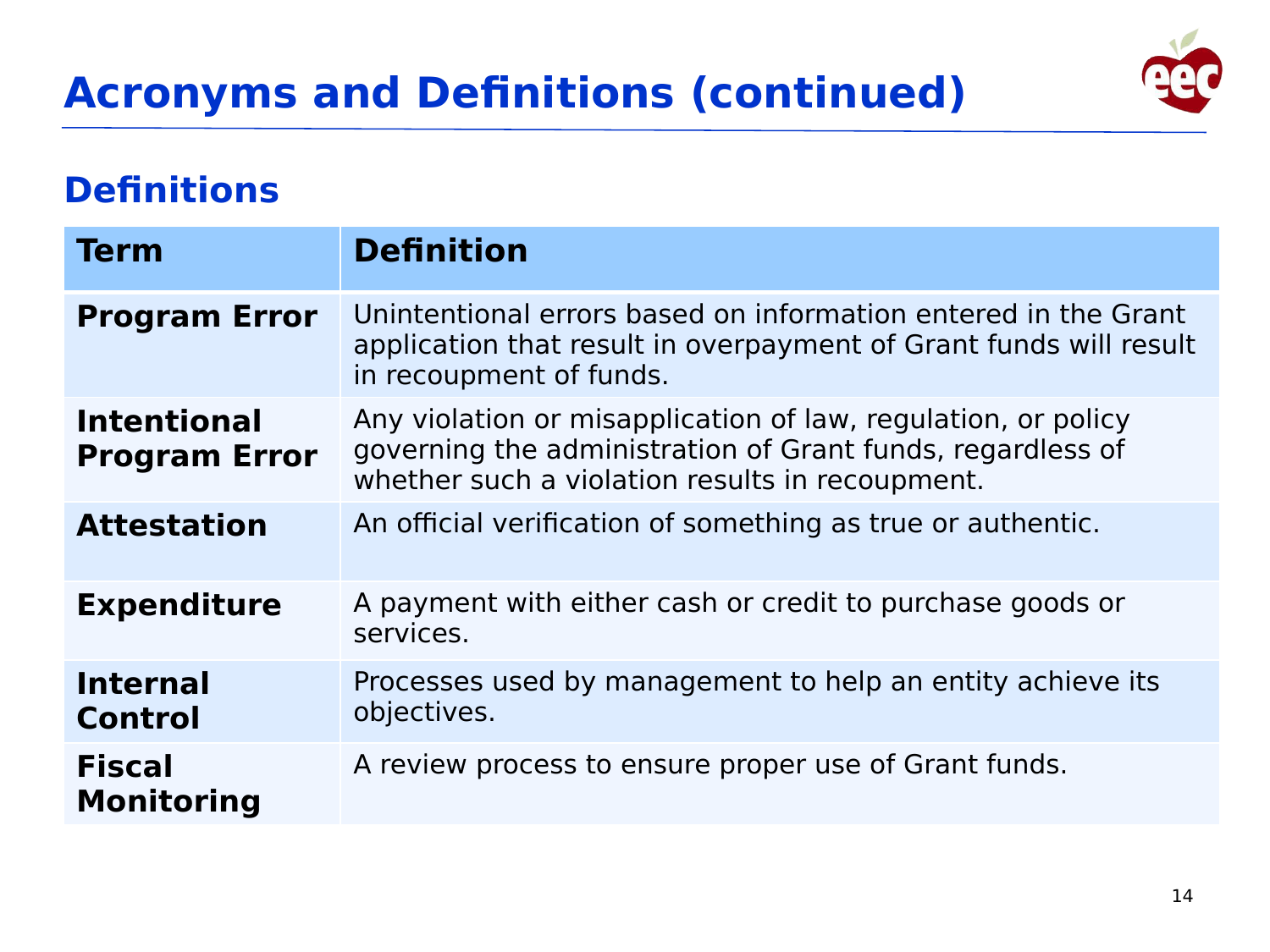

# Acronyms and Definitions (continued)
Definitions

| Term | Definition |
| --- | --- |
| Program Error | Unintentional errors based on information entered in the Grant application that result in overpayment of Grant funds will result in recoupment of funds. |
| Intentional Program Error | Any violation or misapplication of law, regulation, or policy governing the administration of Grant funds, regardless of whether such a violation results in recoupment. |
| Attestation | An official verification of something as true or authentic. |
| Expenditure | A payment with either cash or credit to purchase goods or services. |
| Internal Control | Processes used by management to help an entity achieve its objectives. |
| Fiscal Monitoring | A review process to ensure proper use of Grant funds. |
14